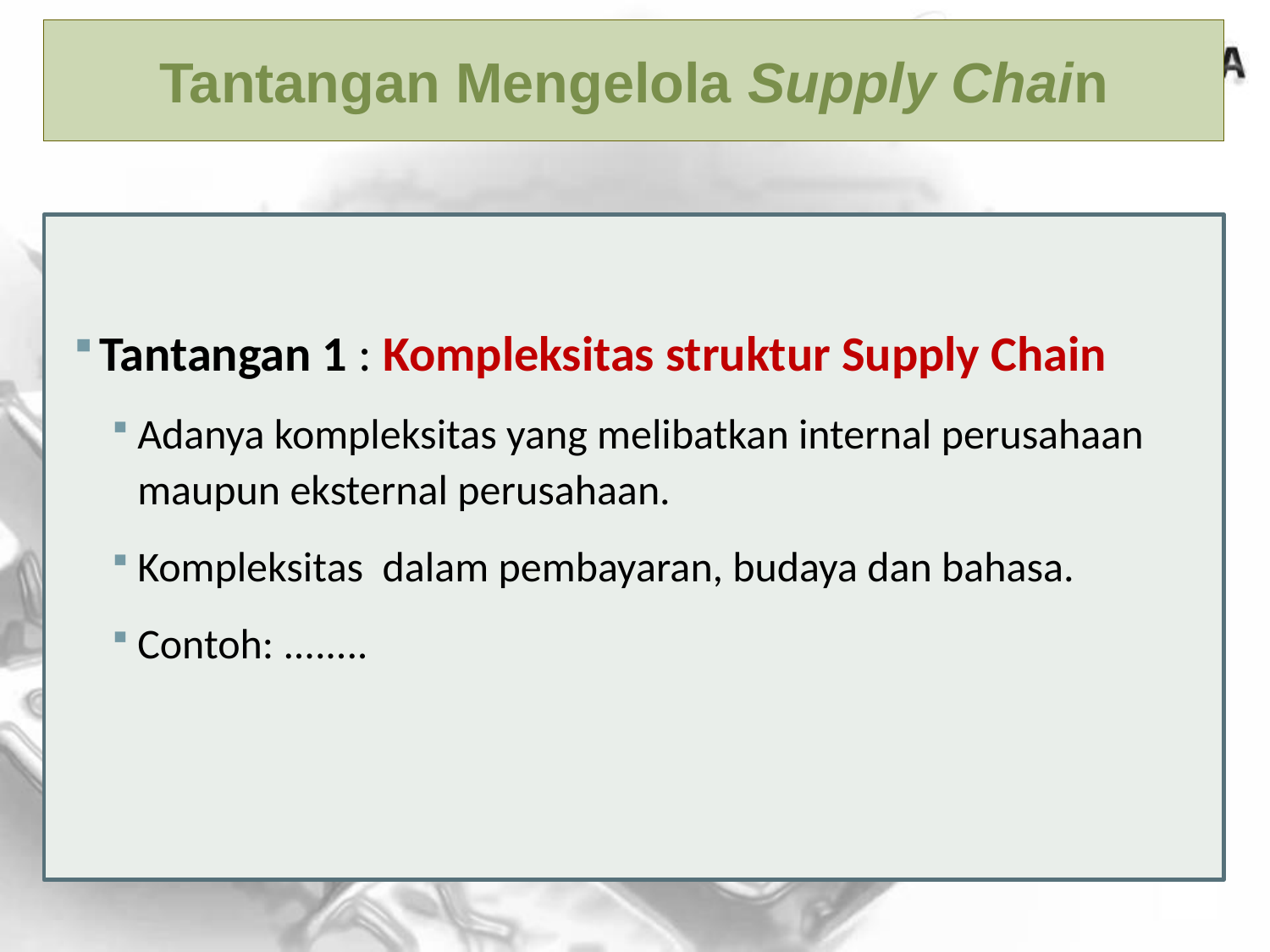

Tantangan Mengelola Supply Chain

Tantangan 1 : Kompleksitas struktur Supply Chain
Adanya kompleksitas yang melibatkan internal perusahaan maupun eksternal perusahaan.
Kompleksitas  dalam pembayaran, budaya dan bahasa.
Contoh: ........